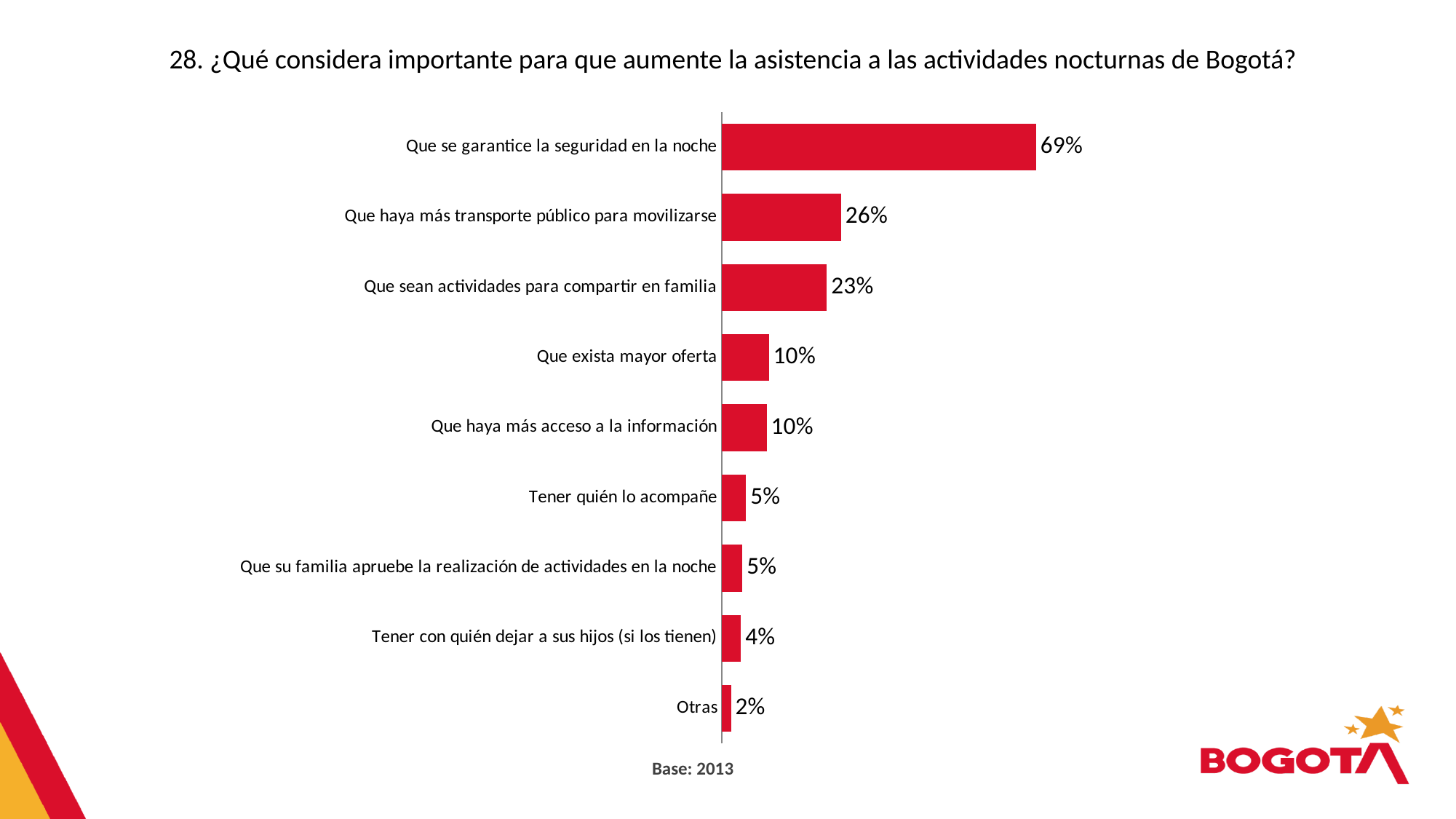

28. ¿Qué considera importante para que aumente la asistencia a las actividades nocturnas de Bogotá?

### Chart

| Category | SI |
|---|---|
| Que se garantice la seguridad en la noche | 0.688 |
| Que haya más transporte público para movilizarse | 0.261 |
| Que sean actividades para compartir en familia | 0.23 |
| Que exista mayor oferta | 0.103 |
| Que haya más acceso a la información | 0.098 |
| Tener quién lo acompañe | 0.053 |
| Que su familia apruebe la realización de actividades en la noche | 0.045 |
| Tener con quién dejar a sus hijos (si los tienen) | 0.042 |
| Otras | 0.02 |
Base: 2013